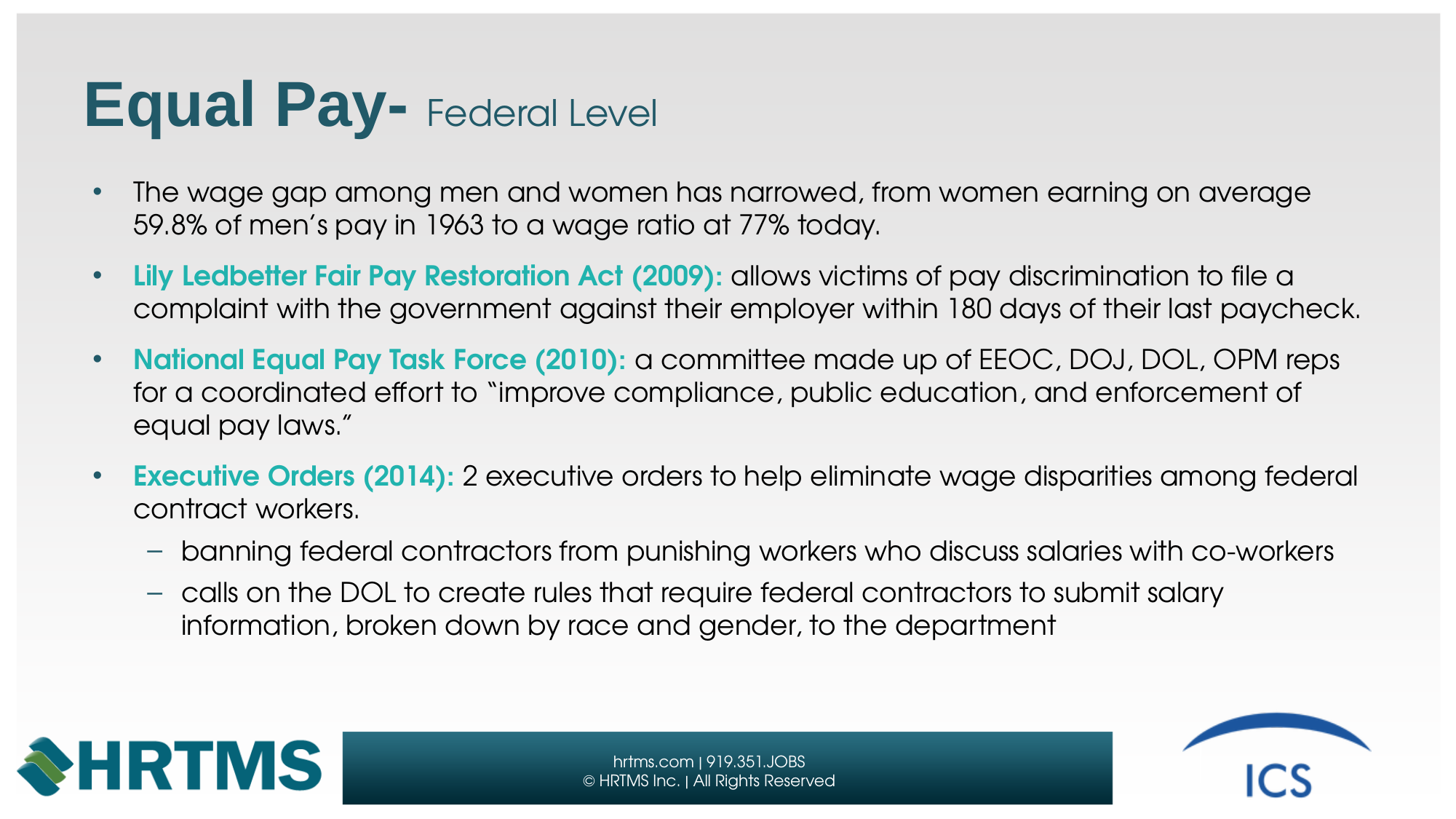

# Equal Pay- Federal Level
The wage gap among men and women has narrowed, from women earning on average 59.8% of men’s pay in 1963 to a wage ratio at 77% today.
Lily Ledbetter Fair Pay Restoration Act (2009): allows victims of pay discrimination to file a complaint with the government against their employer within 180 days of their last paycheck.
National Equal Pay Task Force (2010): a committee made up of EEOC, DOJ, DOL, OPM reps for a coordinated effort to “improve compliance, public education, and enforcement of equal pay laws.”
Executive Orders (2014): 2 executive orders to help eliminate wage disparities among federal contract workers.
banning federal contractors from punishing workers who discuss salaries with co-workers
calls on the DOL to create rules that require federal contractors to submit salary information, broken down by race and gender, to the department